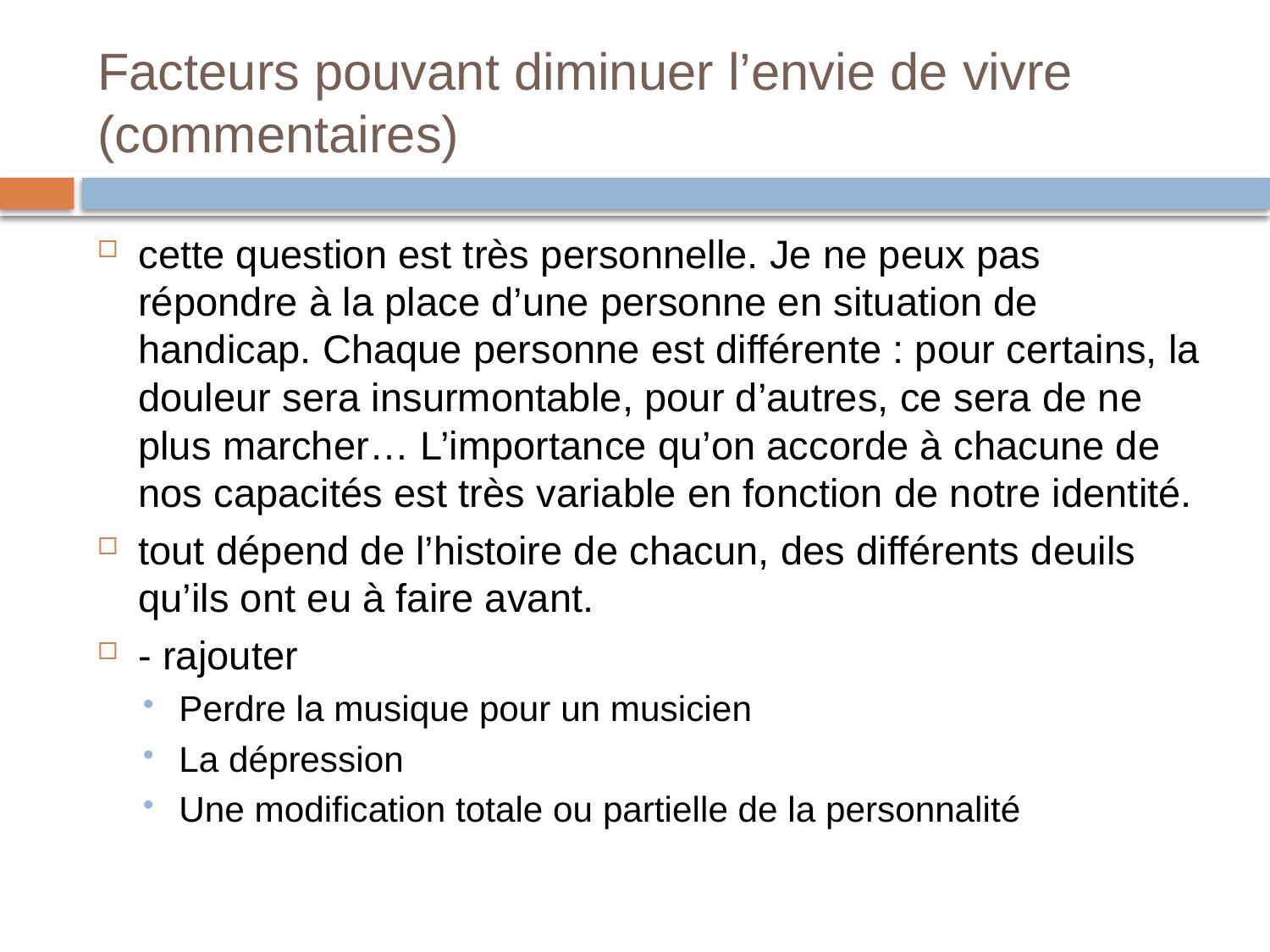

# Facteurs pouvant diminuer l’envie de vivre (commentaires)
cette question est très personnelle. Je ne peux pas répondre à la place d’une personne en situation de handicap. Chaque personne est différente : pour certains, la douleur sera insurmontable, pour d’autres, ce sera de ne plus marcher… L’importance qu’on accorde à chacune de nos capacités est très variable en fonction de notre identité.
tout dépend de l’histoire de chacun, des différents deuils qu’ils ont eu à faire avant.
- rajouter
Perdre la musique pour un musicien
La dépression
Une modification totale ou partielle de la personnalité